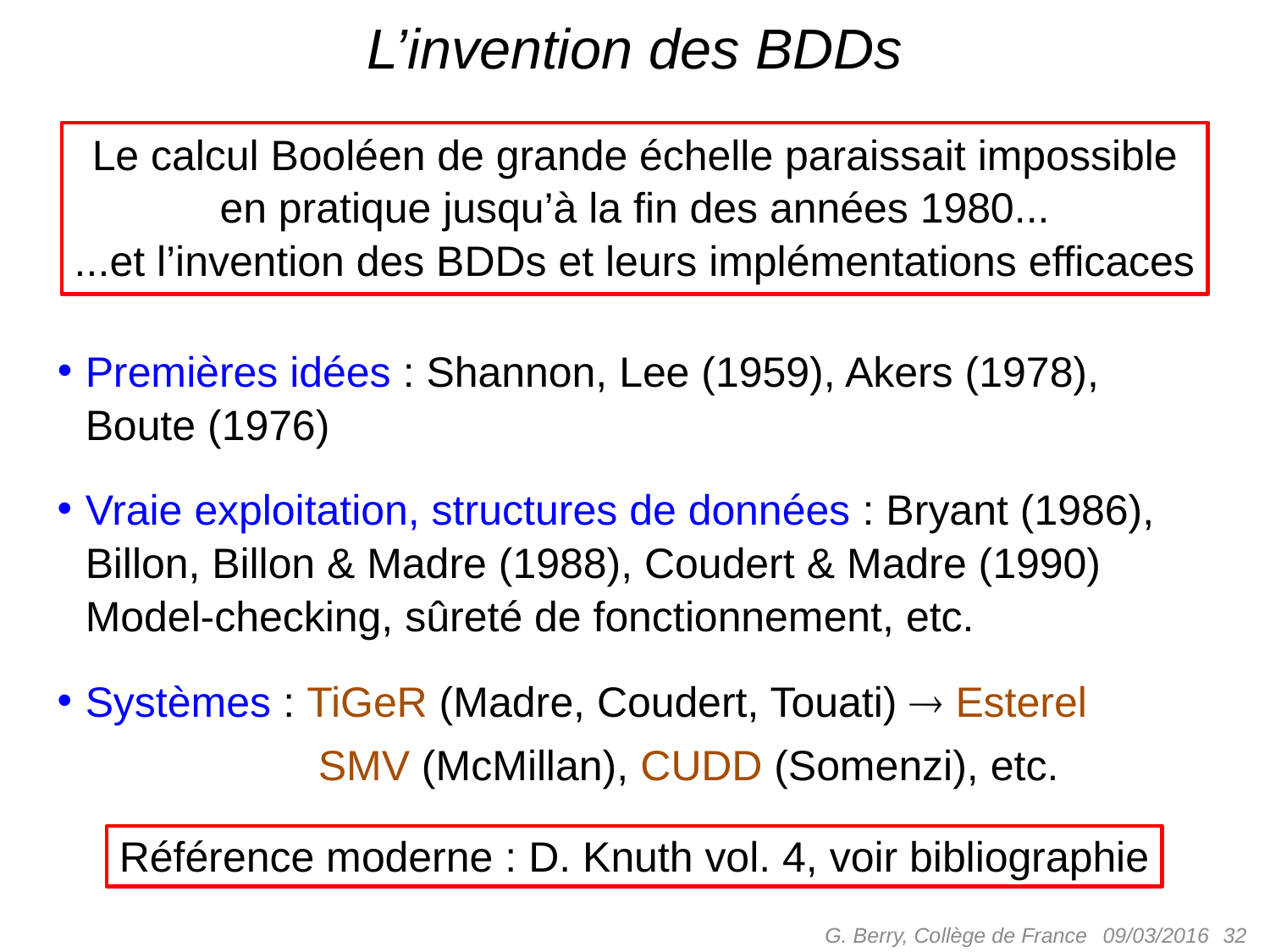

# L’invention des BDDs
Le calcul Booléen de grande échelle paraissait impossible
en pratique jusqu’à la fin des années 1980...
...et l’invention des BDDs et leurs implémentations efficaces
Premières idées : Shannon, Lee (1959), Akers (1978), Boute (1976)
Vraie exploitation, structures de données : Bryant (1986), Billon, Billon & Madre (1988), Coudert & Madre (1990) Model-checking, sûreté de fonctionnement, etc.
Systèmes : TiGeR (Madre, Coudert, Touati) → Esterel
                      SMV (McMillan), CUDD (Somenzi), etc.
Référence moderne : D. Knuth vol. 4, voir bibliographie
G. Berry, Collège de France
 32
09/03/2016